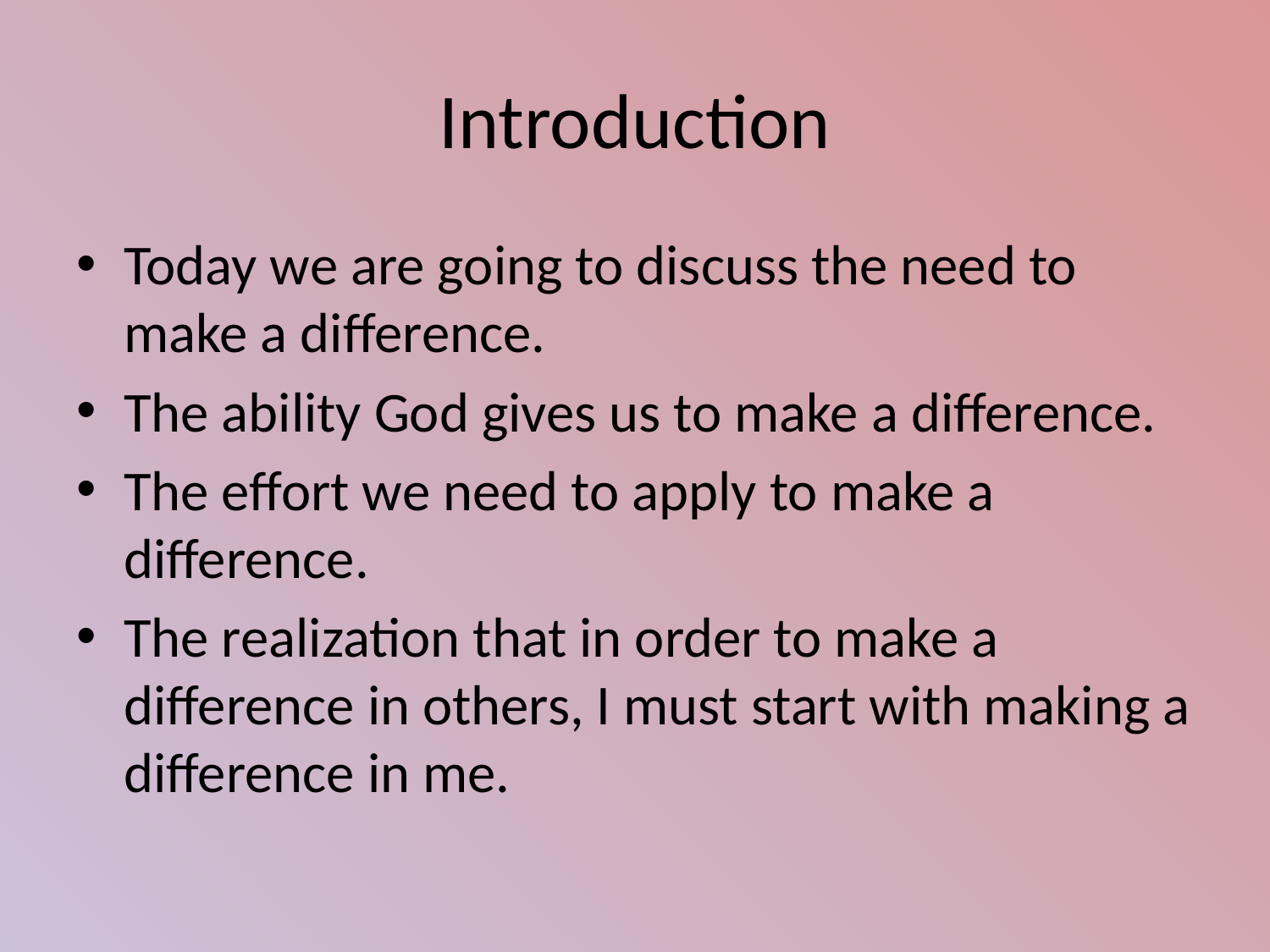

# Introduction
Today we are going to discuss the need to make a difference.
The ability God gives us to make a difference.
The effort we need to apply to make a difference.
The realization that in order to make a difference in others, I must start with making a difference in me.